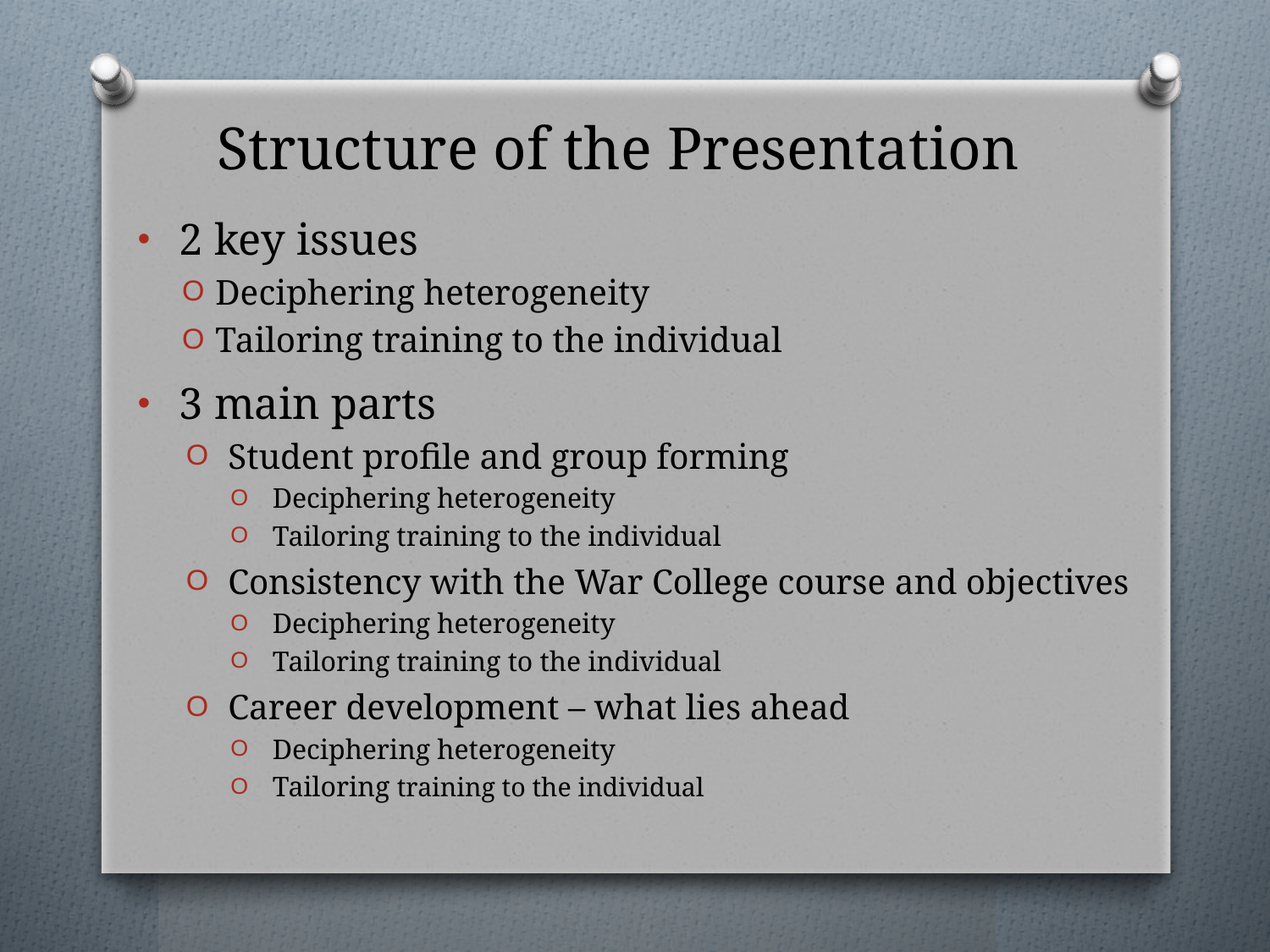

# Structure of the Presentation
2 key issues
Deciphering heterogeneity
Tailoring training to the individual
3 main parts
Student profile and group forming
Deciphering heterogeneity
Tailoring training to the individual
Consistency with the War College course and objectives
Deciphering heterogeneity
Tailoring training to the individual
Career development – what lies ahead
Deciphering heterogeneity
Tailoring training to the individual